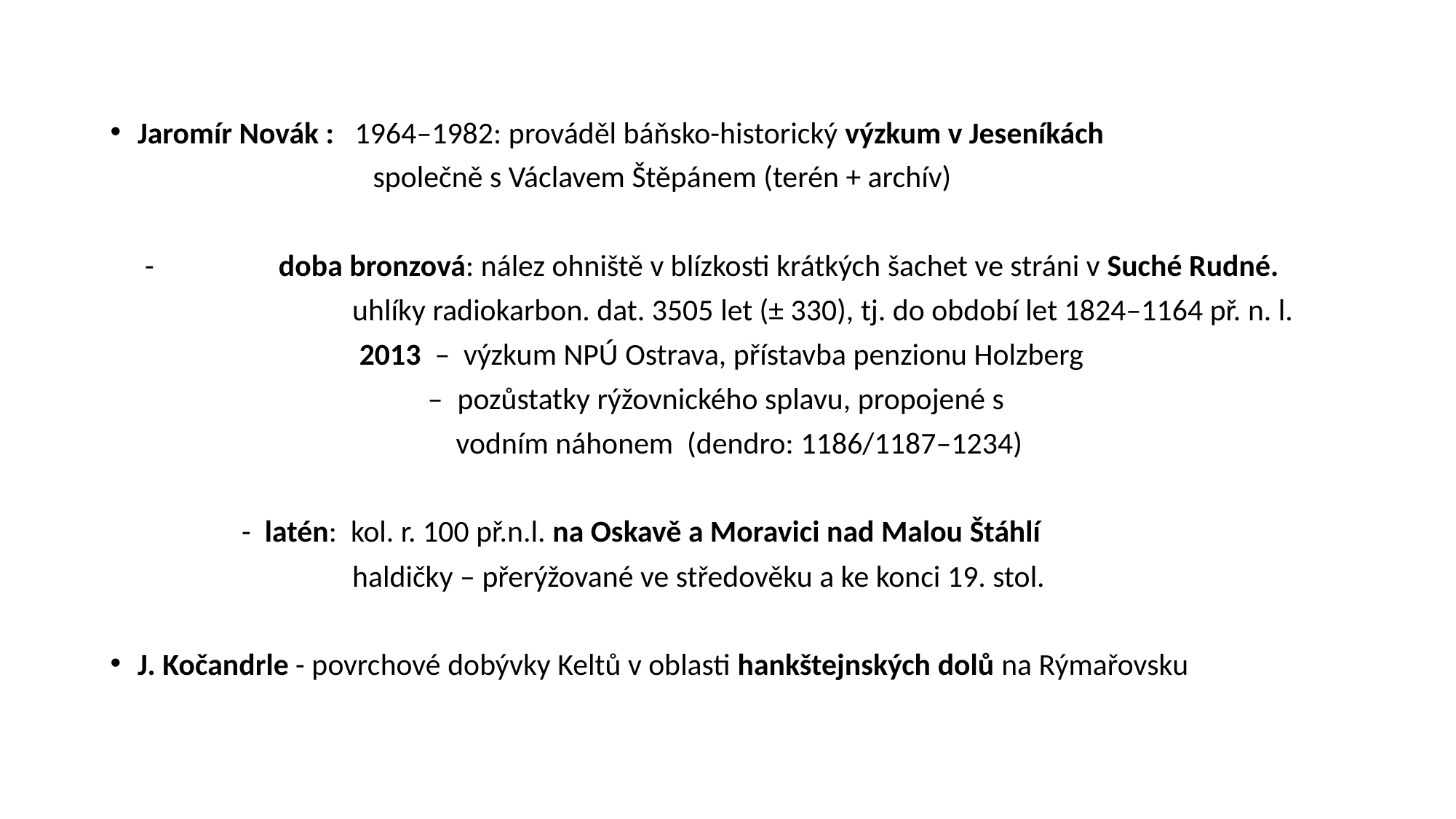

Jaromír Novák :   1964–1982: prováděl báňsko-historický výzkum v Jeseníkách
                                      společně s Václavem Štěpánem (terén + archív)

     -                  doba bronzová: nález ohniště v blízkosti krátkých šachet ve stráni v Suché Rudné.
                                   uhlíky radiokarbon. dat. 3505 let (± 330), tj. do období let 1824–1164 př. n. l.
                                    2013  –  výzkum NPÚ Ostrava, přístavba penzionu Holzberg
                                              –  pozůstatky rýžovnického splavu, propojené s
                                                  vodním náhonem  (dendro: 1186/1187–1234)

                   -  latén:  kol. r. 100 př.n.l. na Oskavě a Moravici nad Malou Štáhlí
                                   haldičky – přerýžované ve středověku a ke konci 19. stol.

J. Kočandrle - povrchové dobývky Keltů v oblasti hankštejnských dolů na Rýmařovsku